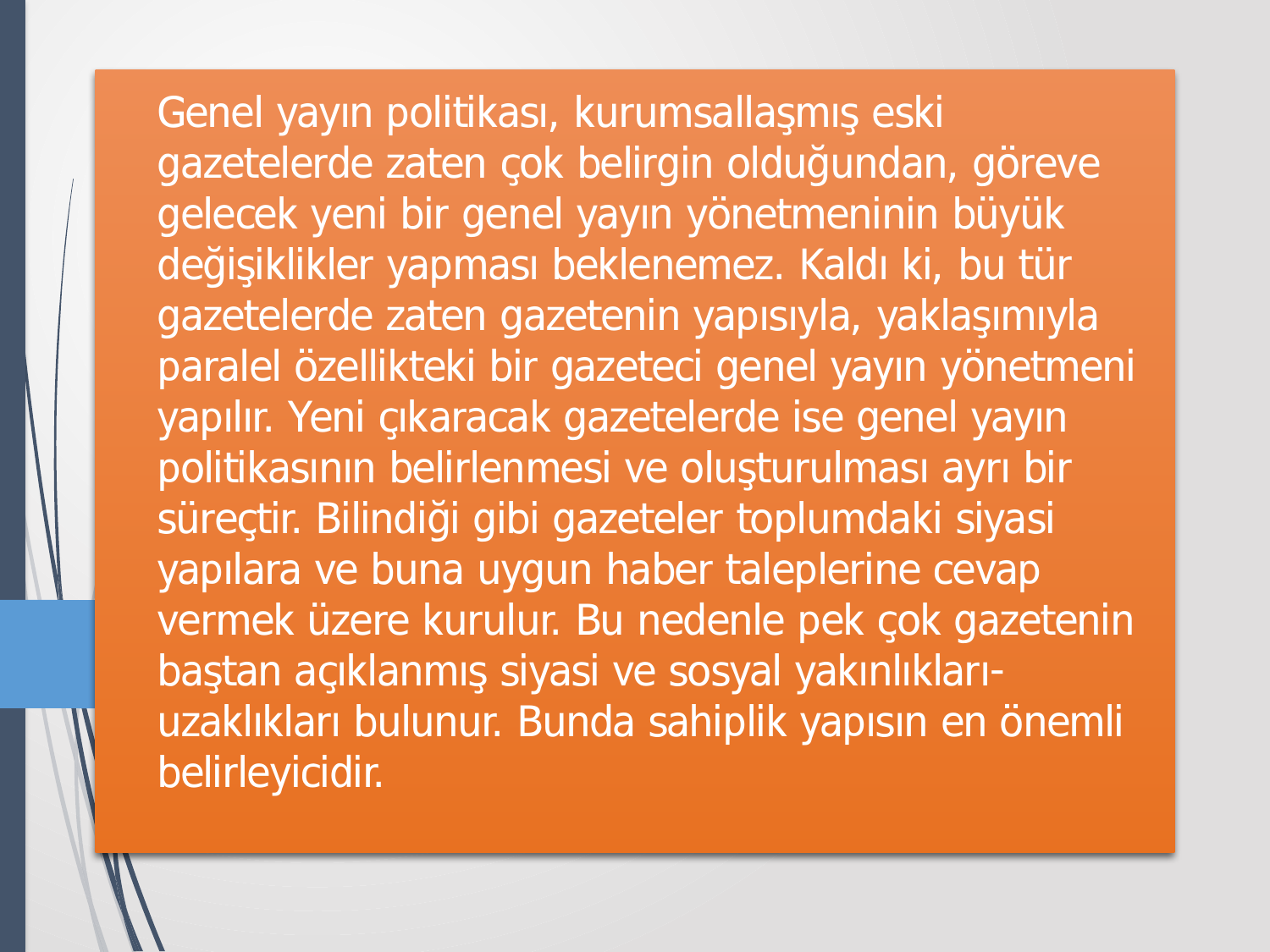

# Genel yayın politikası, kurumsallaşmış eski gazetelerde zaten çok belirgin olduğundan, göreve gelecek yeni bir genel yayın yönetmeninin büyük değişiklikler yapması beklenemez. Kaldı ki, bu tür gazetelerde zaten gazetenin yapısıyla, yaklaşımıyla paralel özellikteki bir gazeteci genel yayın yönetmeni yapılır. Yeni çıkaracak gazetelerde ise genel yayın politikasının belirlenmesi ve oluşturulması ayrı bir süreçtir. Bilindiği gibi gazeteler toplumdaki siyasi yapılara ve buna uygun haber taleplerine cevap vermek üzere kurulur. Bu nedenle pek çok gazetenin baştan açıklanmış siyasi ve sosyal yakınlıkları-uzaklıkları bulunur. Bunda sahiplik yapısın en önemli belirleyicidir.